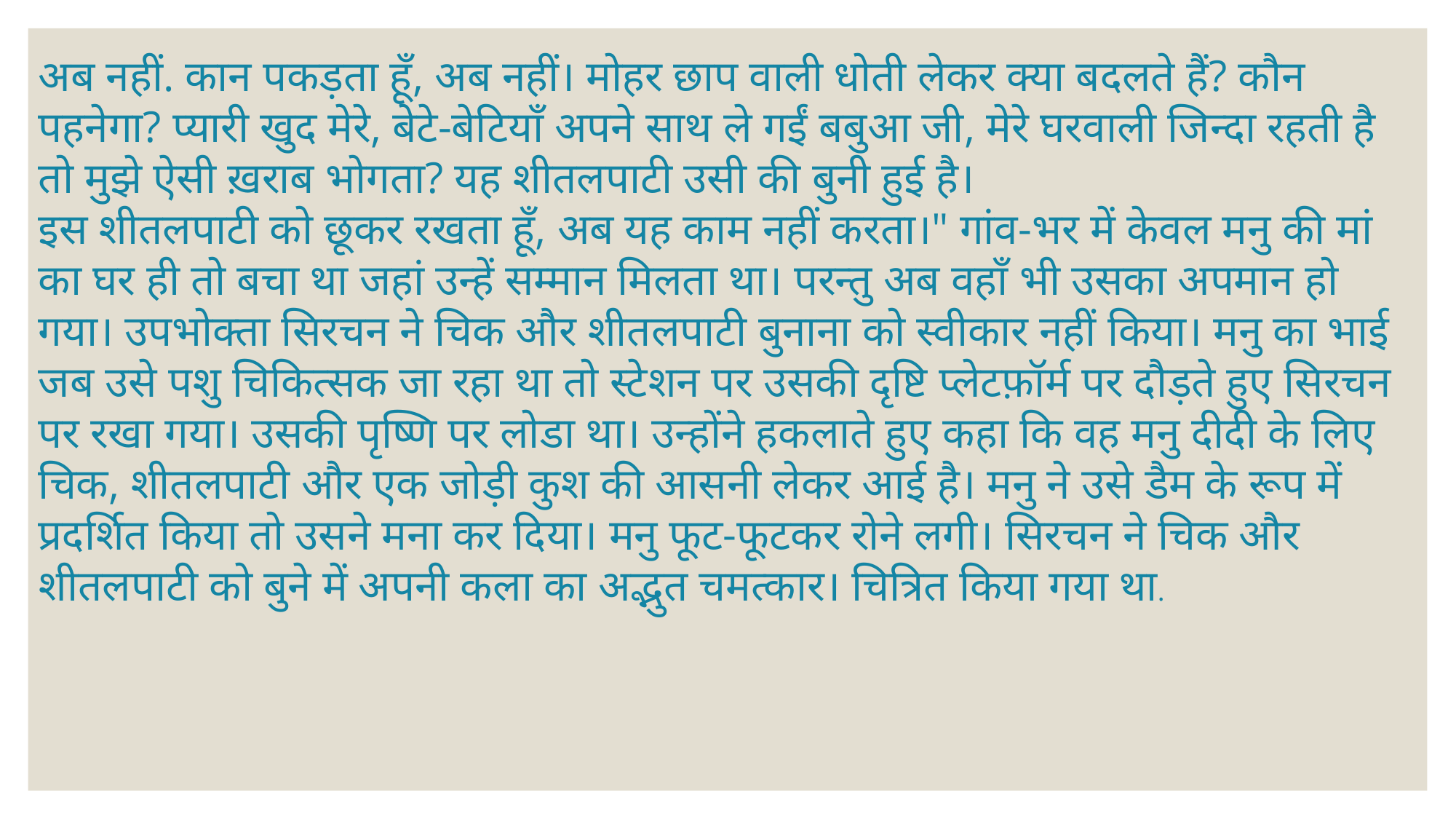

अब नहीं. कान पकड़ता हूँ, अब नहीं। मोहर छाप वाली धोती लेकर क्या बदलते हैं? कौन पहनेगा? प्यारी खुद मेरे, बेटे-बेटियाँ अपने साथ ले गईं बबुआ जी, मेरे घरवाली जिन्दा रहती है तो मुझे ऐसी ख़राब भोगता? यह शीतलपाटी उसी की बुनी हुई है।
इस शीतलपाटी को छूकर रखता हूँ, अब यह काम नहीं करता।" गांव-भर में केवल मनु की मां का घर ही तो बचा था जहां उन्हें सम्मान मिलता था। परन्तु अब वहाँ भी उसका अपमान हो गया। उपभोक्ता सिरचन ने चिक और शीतलपाटी बुनाना को स्वीकार नहीं किया। मनु का भाई जब उसे पशु चिकित्सक जा रहा था तो स्टेशन पर उसकी दृष्टि प्लेटफ़ॉर्म पर दौड़ते हुए सिरचन पर रखा गया। उसकी पृष्णि पर लोडा था। उन्होंने हकलाते हुए कहा कि वह मनु दीदी के लिए चिक, शीतलपाटी और एक जोड़ी कुश की आसनी लेकर आई है। मनु ने उसे डैम के रूप में प्रदर्शित किया तो उसने मना कर दिया। मनु फूट-फूटकर रोने लगी। सिरचन ने चिक और शीतलपाटी को बुने में अपनी कला का अद्भुत चमत्कार। चित्रित किया गया था.